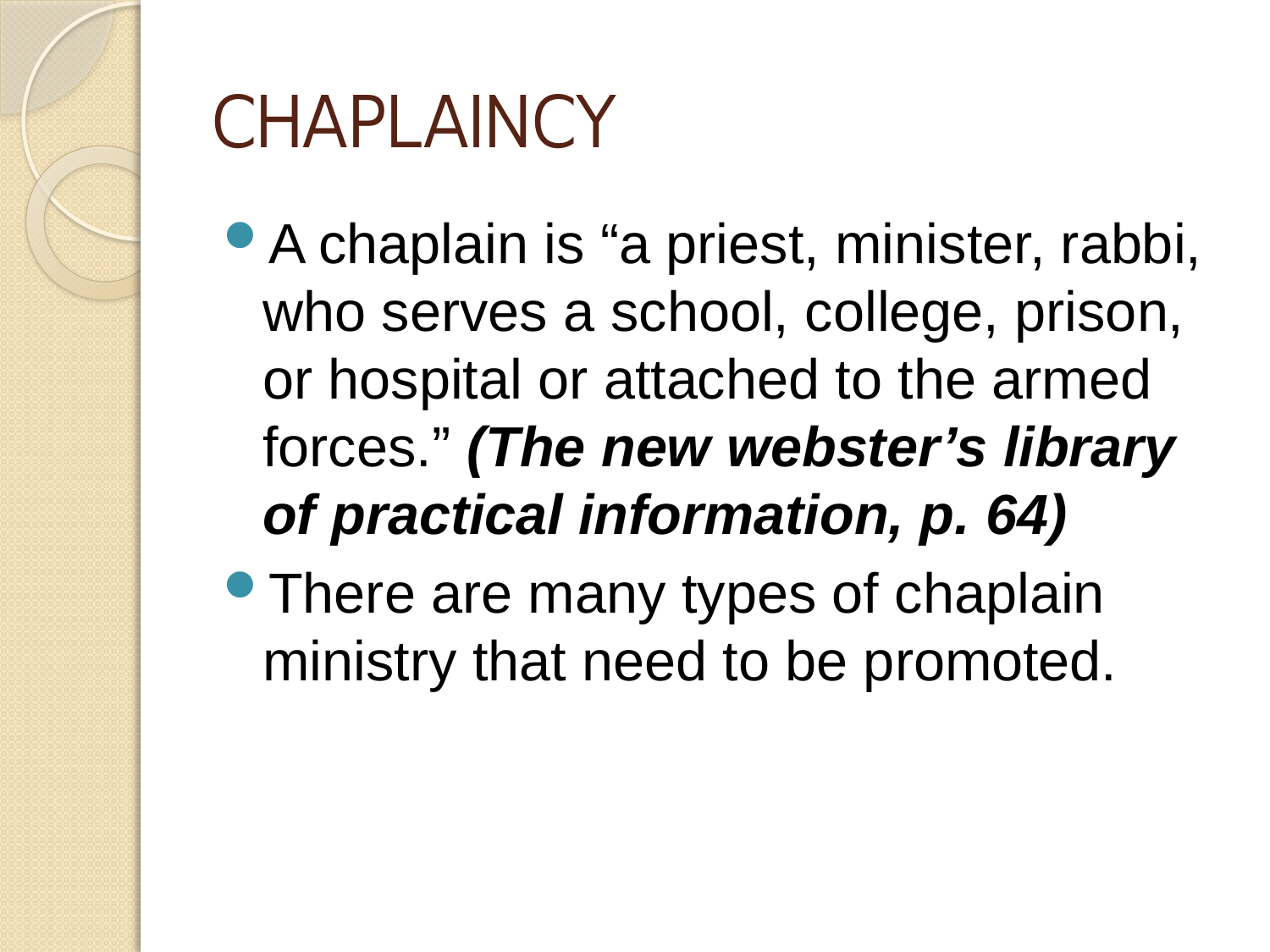

# CHAPLAINCY
A chaplain is “a priest, minister, rabbi, who serves a school, college, prison, or hospital or attached to the armed forces.” (The new webster’s library of practical information, p. 64)
There are many types of chaplain ministry that need to be promoted.